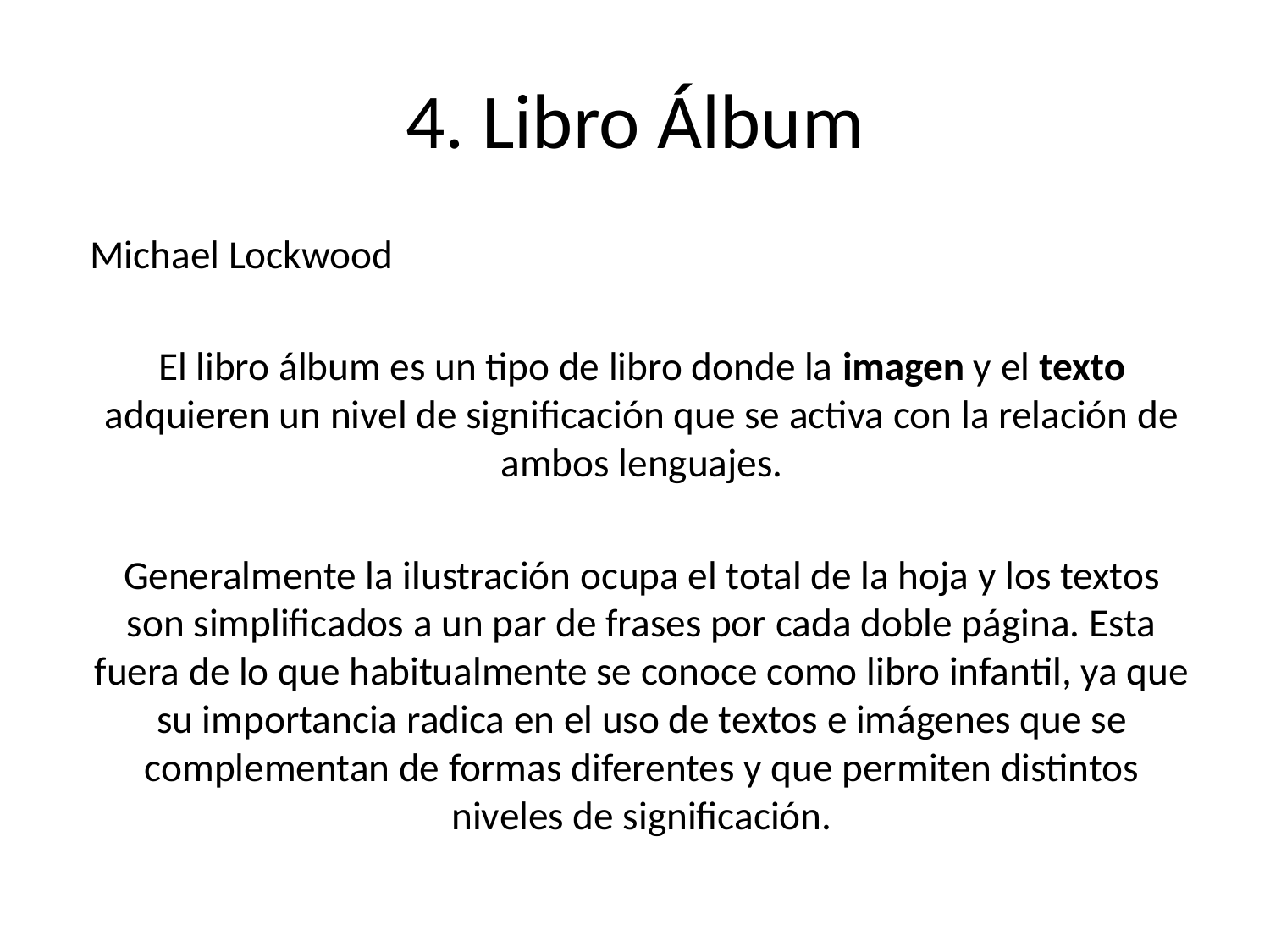

# 4. Libro Álbum
Michael Lockwood

El libro álbum es un tipo de libro donde la imagen y el texto adquieren un nivel de significación que se activa con la relación de ambos lenguajes.

Generalmente la ilustración ocupa el total de la hoja y los textos son simplificados a un par de frases por cada doble página. Esta fuera de lo que habitualmente se conoce como libro infantil, ya que su importancia radica en el uso de textos e imágenes que se complementan de formas diferentes y que permiten distintos niveles de significación.